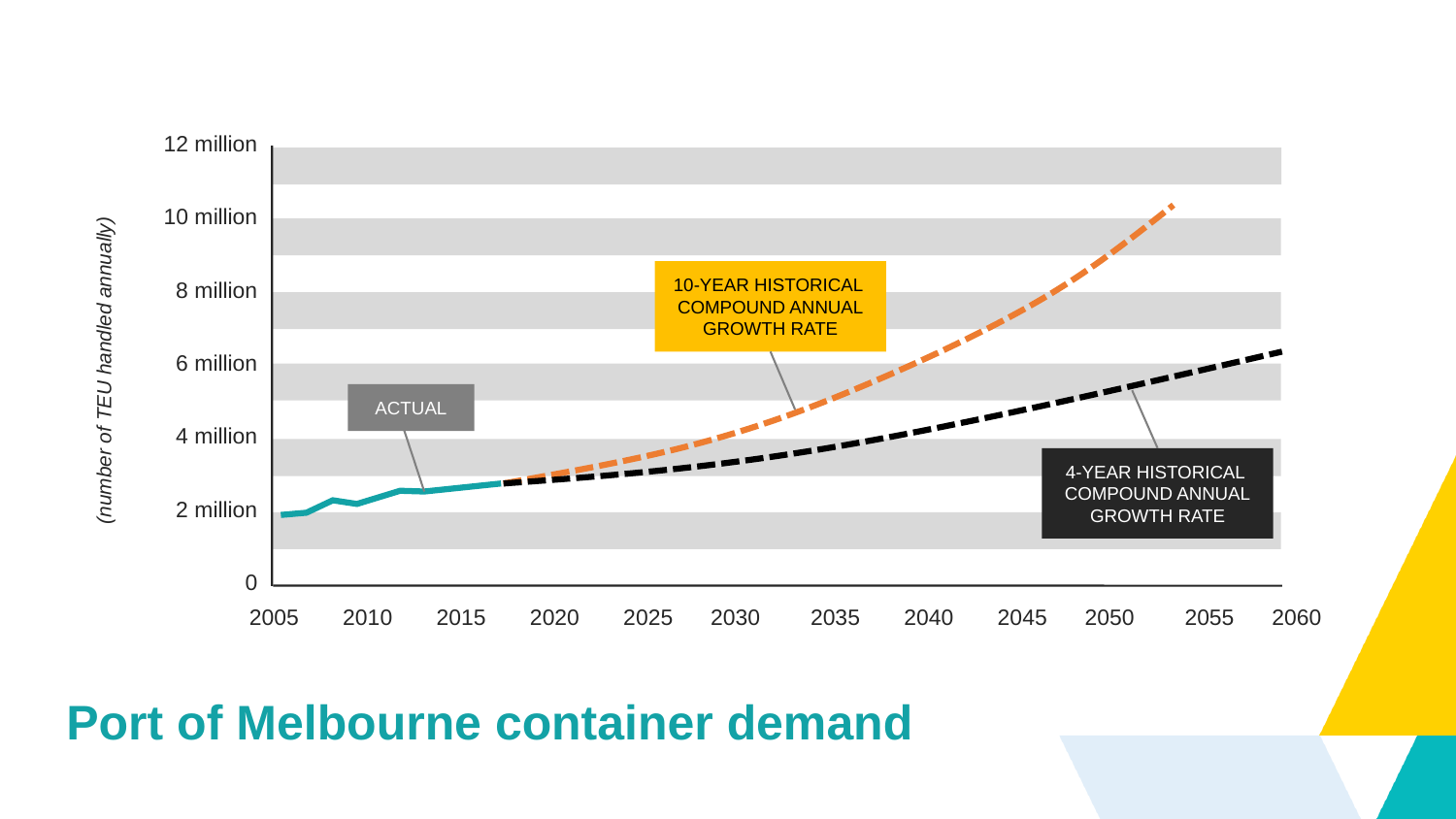

12 million
10 million
8 million
6 million
4 million
2 million
0

10-YEAR HISTORICAL
COMPOUND ANNUAL
GROWTH RATE

(number of TEU handled annually)

ACTUAL

4-YEAR HISTORICAL
COMPOUND ANNUAL
GROWTH RATE

2005       2010       2015       2020       2025      2030        2035       2040       2045      2050        2055      2060
Port of Melbourne container demand